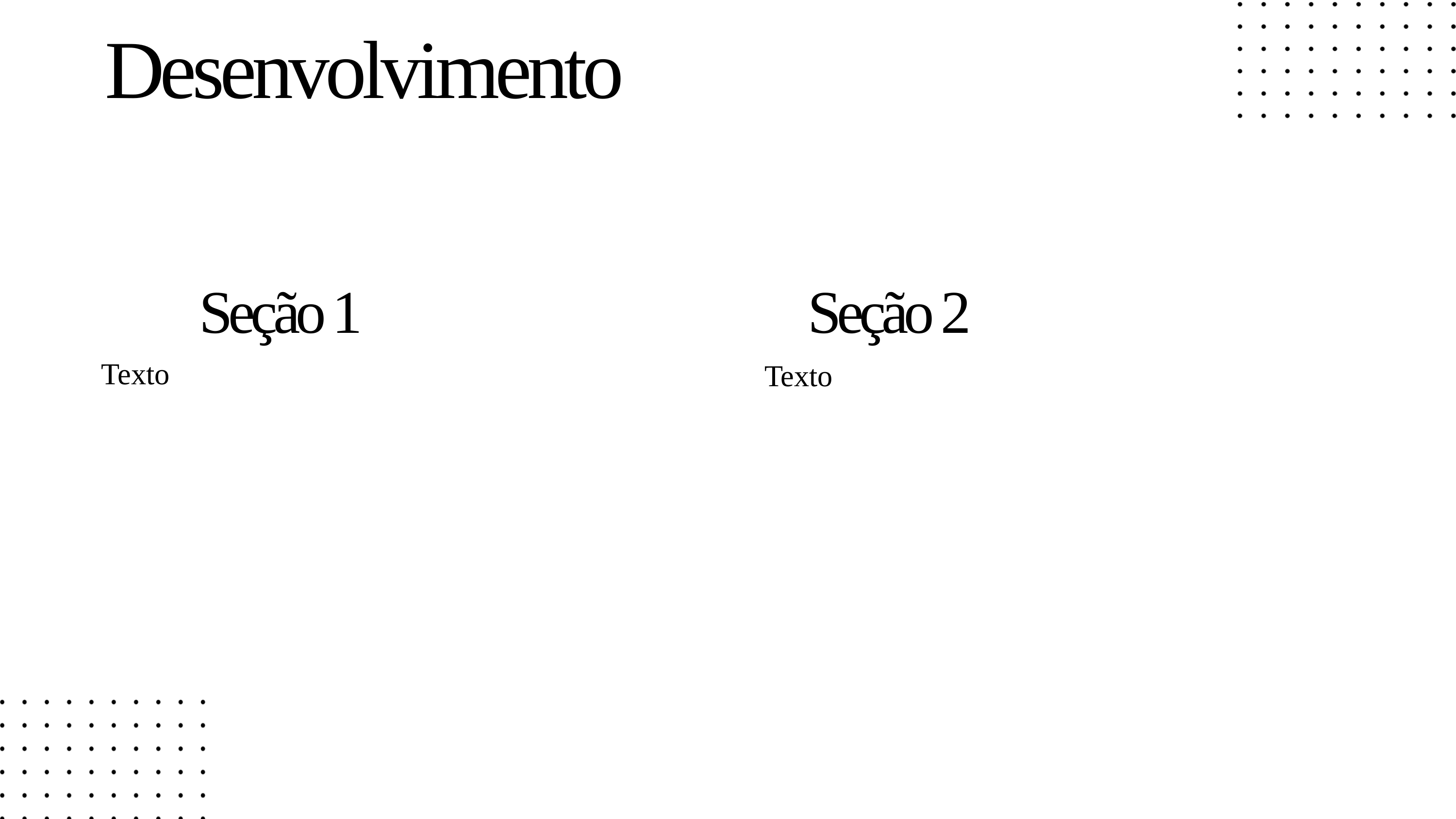

Desenvolvimento
Seção 1
Seção 2
Texto
Texto